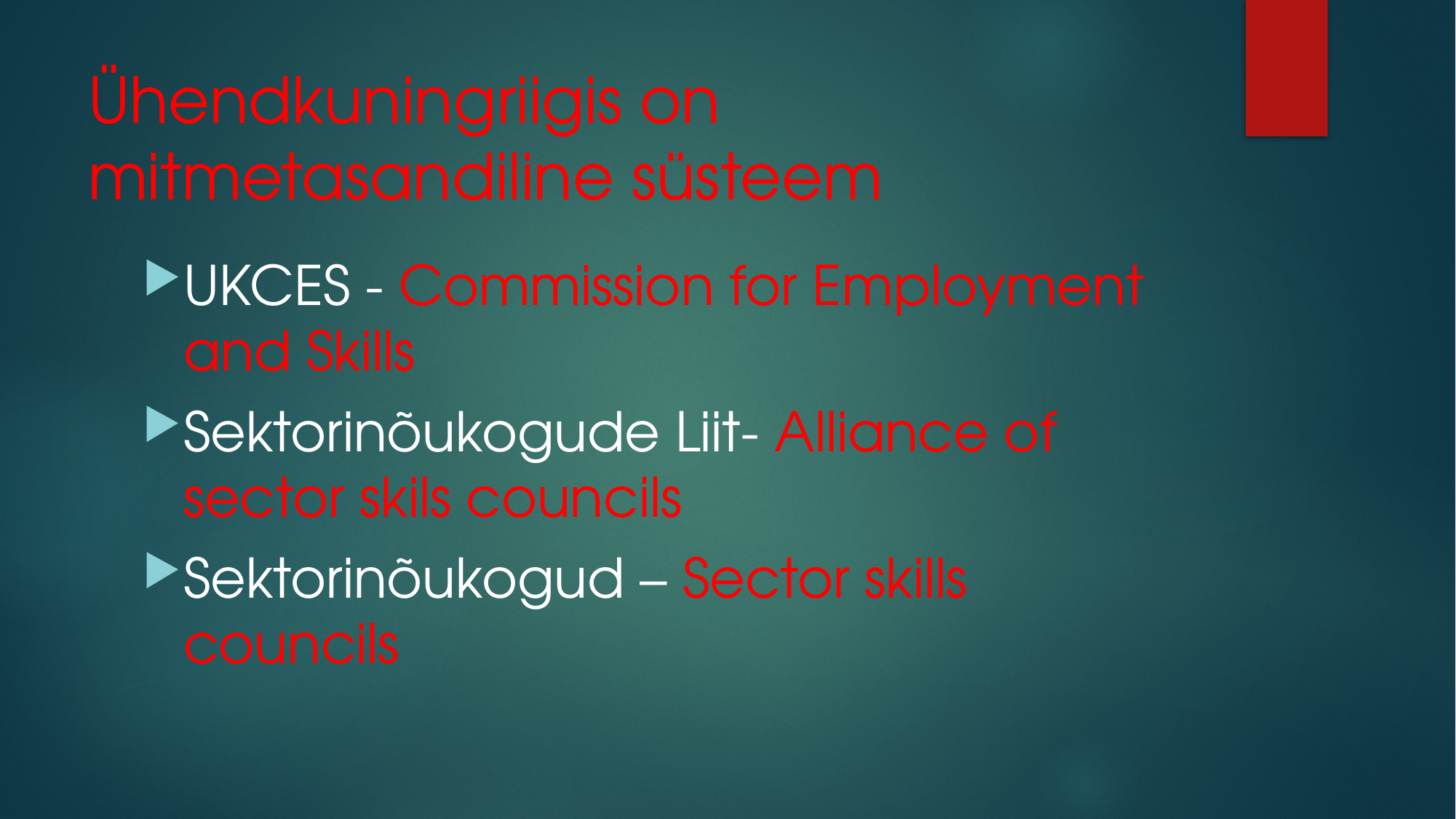

# Ühendkuningriigis on  mitmetasandiline süsteem
UKCES - Commission for Employment and Skills
Sektorinõukogude Liit- Alliance of sector skils councils
Sektorinõukogud – Sector skills councils